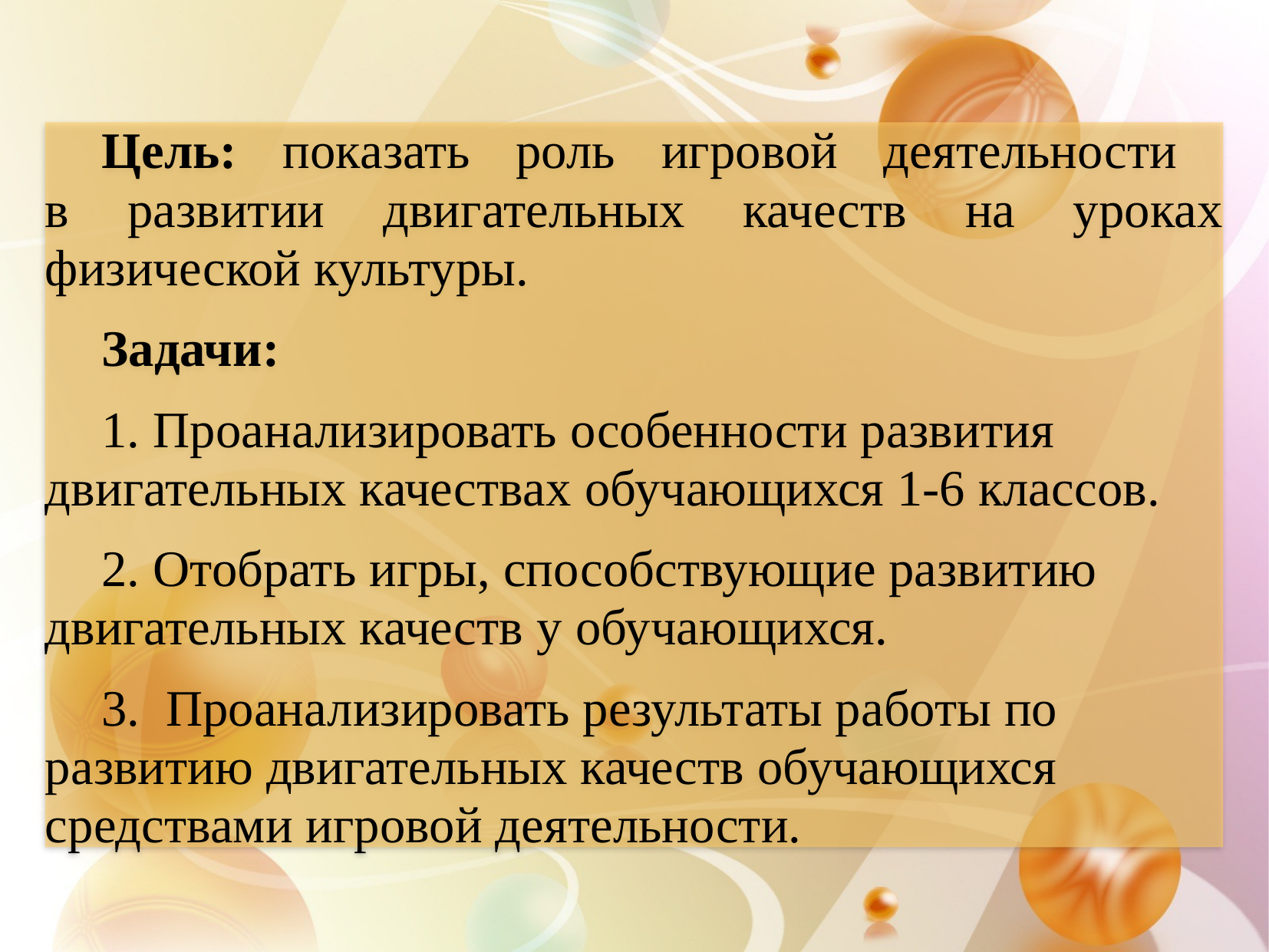

Цель: показать роль игровой деятельности
в развитии двигательных качеств на уроках физической культуры.
Задачи:
1. Проанализировать особенности развития двигательных качествах обучающихся 1-6 классов.
2. Отобрать игры, способствующие развитию двигательных качеств у обучающихся.
3.  Проанализировать результаты работы по развитию двигательных качеств обучающихся средствами игровой деятельности.